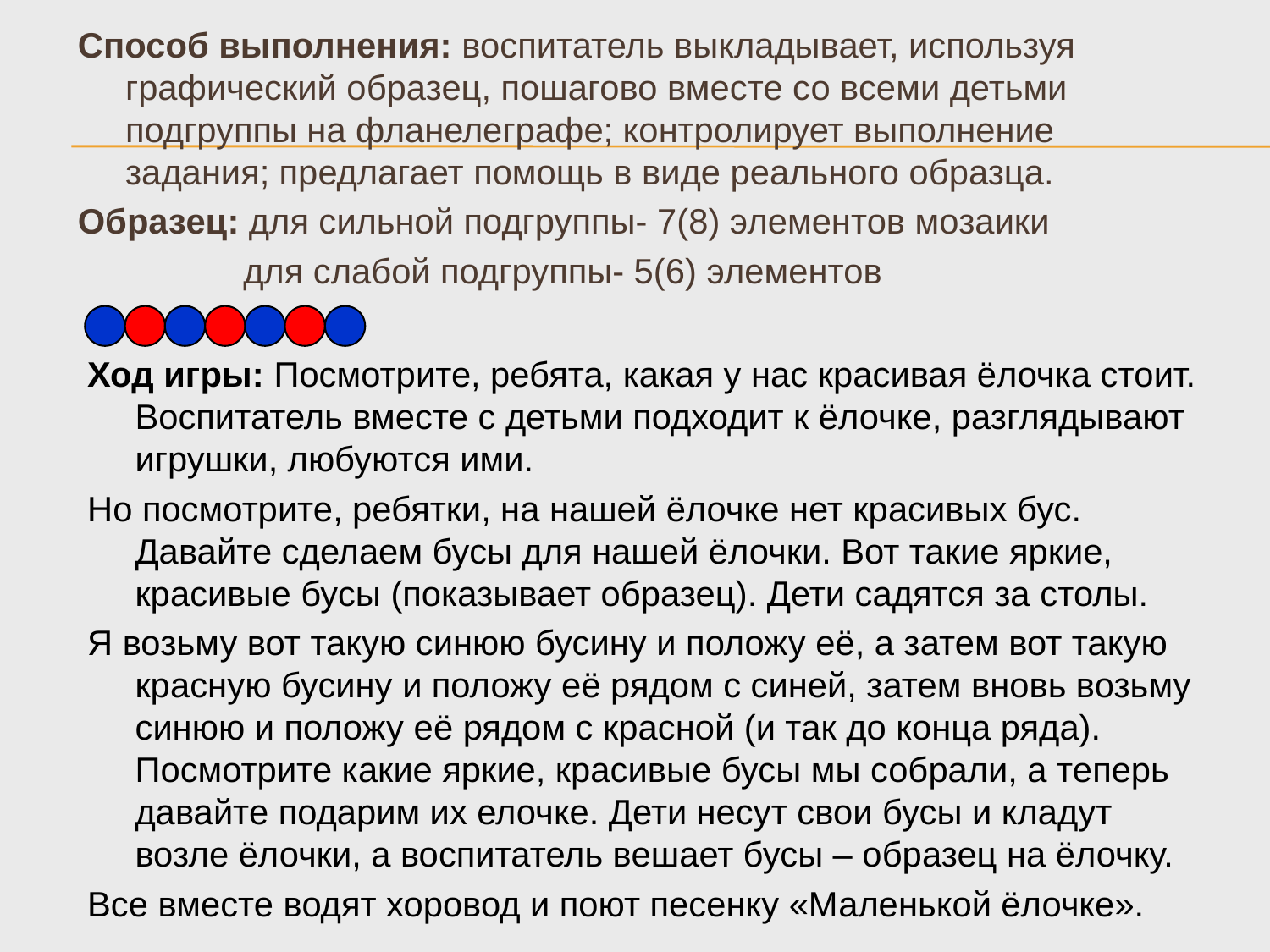

Способ выполнения: воспитатель выкладывает, используя графический образец, пошагово вместе со всеми детьми подгруппы на фланелеграфе; контролирует выполнение задания; предлагает помощь в виде реального образца.
Образец: для сильной подгруппы- 7(8) элементов мозаики
                 для слабой подгруппы- 5(6) элементов

Ход игры: Посмотрите, ребята, какая у нас красивая ёлочка стоит. Воспитатель вместе с детьми подходит к ёлочке, разглядывают игрушки, любуются ими.
Но посмотрите, ребятки, на нашей ёлочке нет красивых бус. Давайте сделаем бусы для нашей ёлочки. Вот такие яркие, красивые бусы (показывает образец). Дети садятся за столы.
Я возьму вот такую синюю бусину и положу её, а затем вот такую красную бусину и положу её рядом с синей, затем вновь возьму синюю и положу её рядом с красной (и так до конца ряда). Посмотрите какие яркие, красивые бусы мы собрали, а теперь давайте подарим их елочке. Дети несут свои бусы и кладут возле ёлочки, а воспитатель вешает бусы – образец на ёлочку.
Все вместе водят хоровод и поют песенку «Маленькой ёлочке».